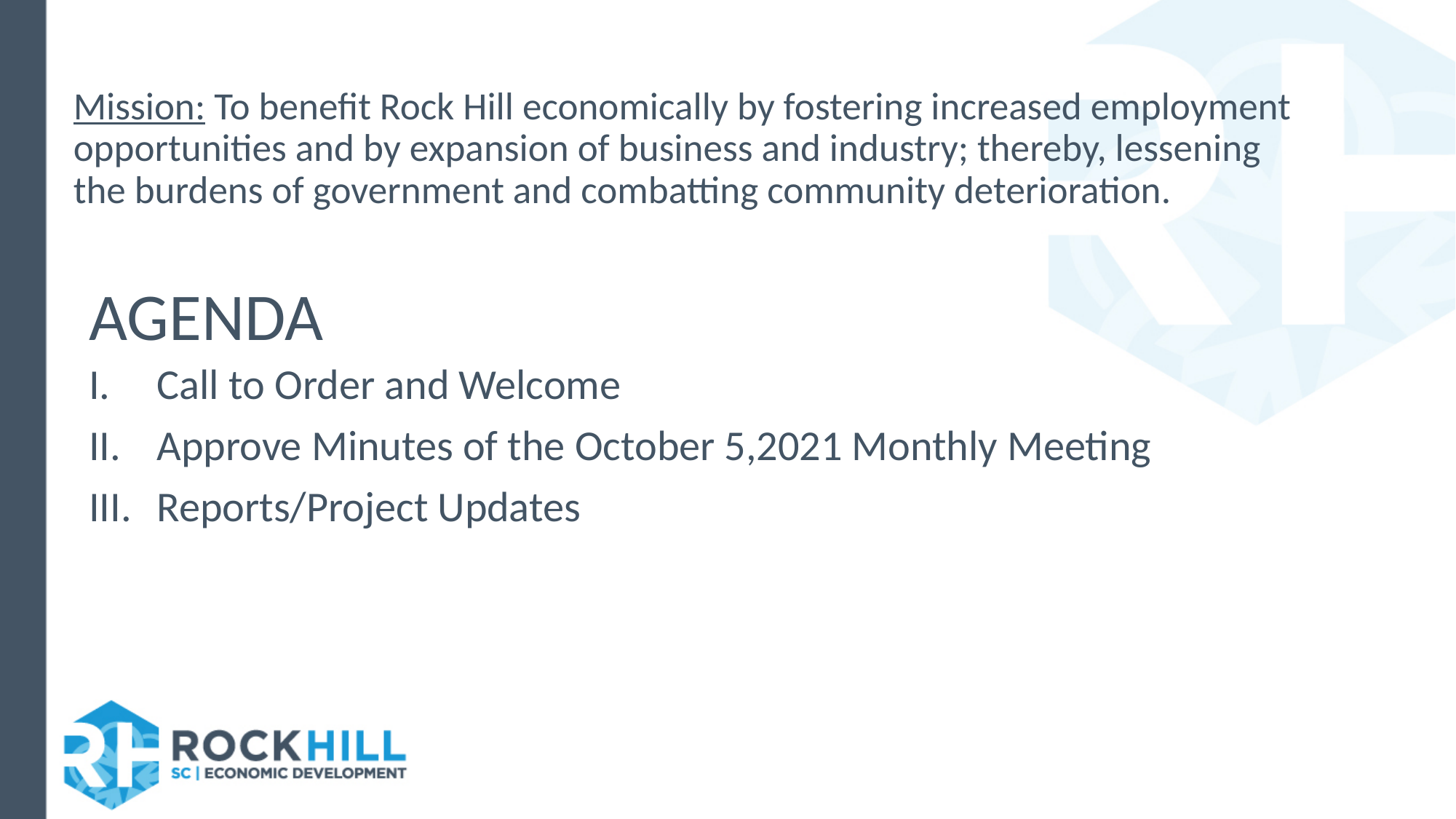

Mission: To benefit Rock Hill economically by fostering increased employment opportunities and by expansion of business and industry; thereby, lessening the burdens of government and combatting community deterioration.
# AGENDA
Call to Order and Welcome
Approve Minutes of the October 5,2021 Monthly Meeting
Reports/Project Updates